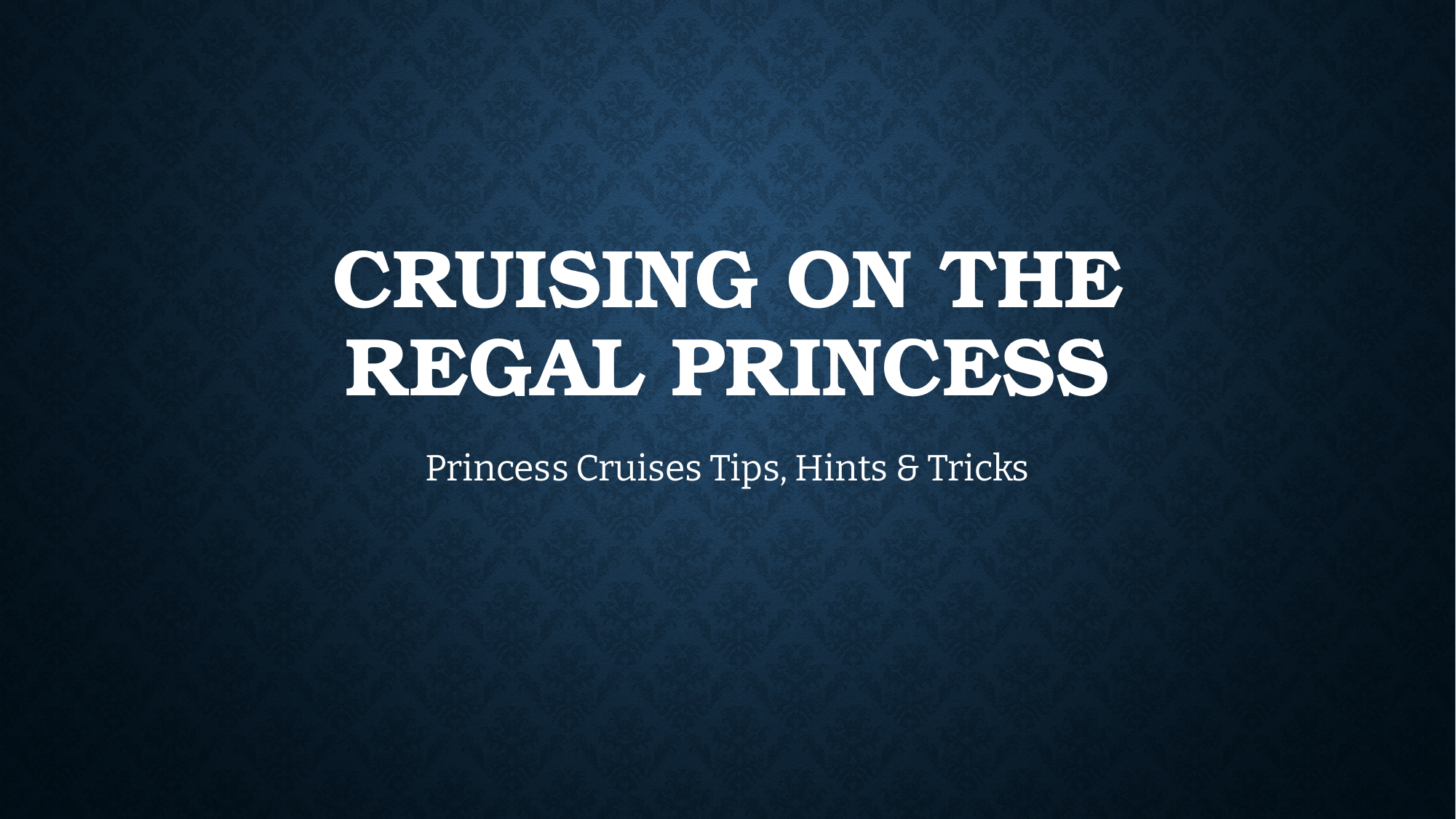

# Cruising On The Regal Princess
Princess Cruises Tips, Hints & Tricks